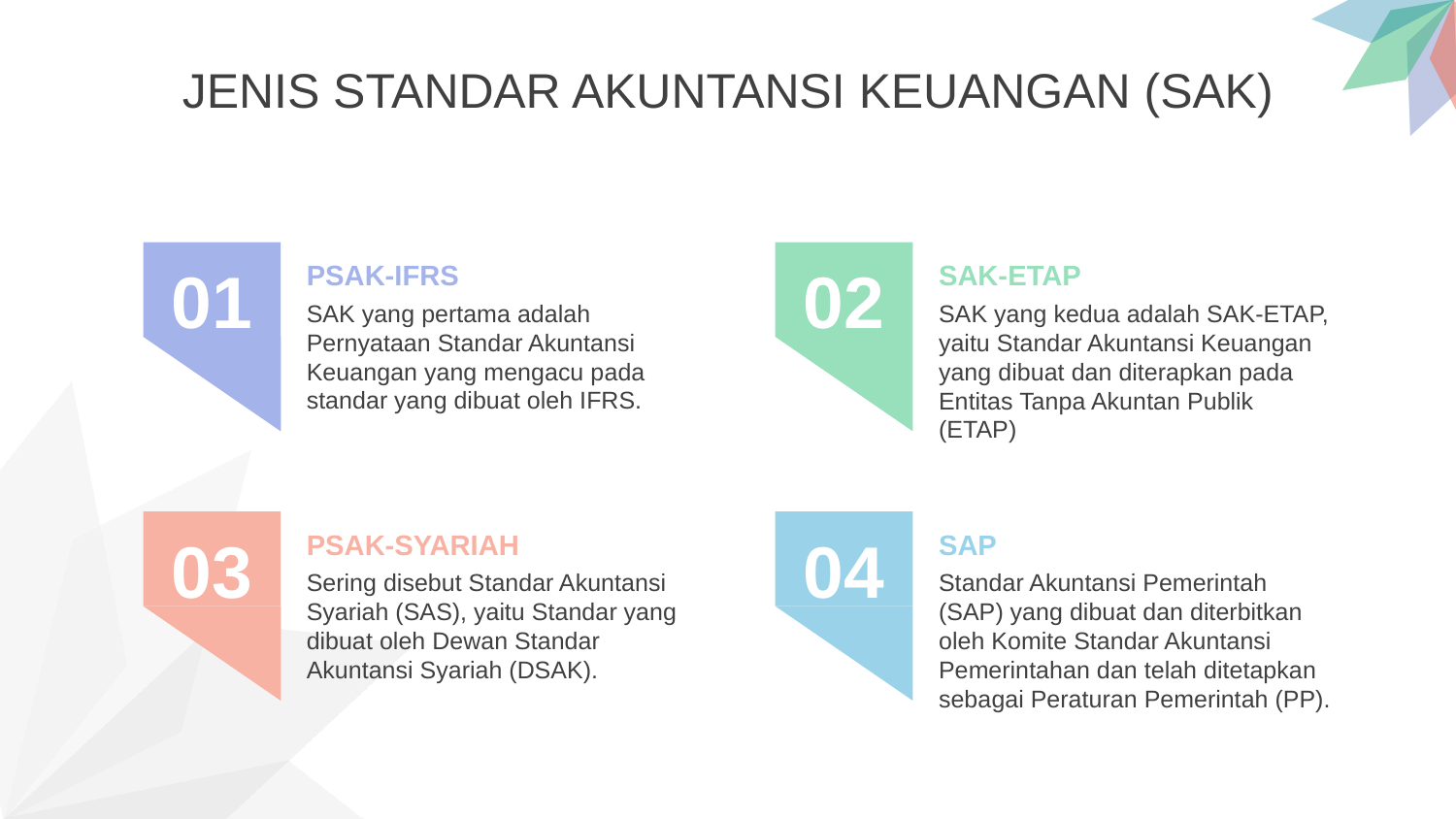

JENIS STANDAR AKUNTANSI KEUANGAN (SAK)

02
01
SAK-ETAP
SAK yang kedua adalah SAK-ETAP, yaitu Standar Akuntansi Keuangan yang dibuat dan diterapkan pada Entitas Tanpa Akuntan Publik (ETAP)
PSAK-IFRS
SAK yang pertama adalah Pernyataan Standar Akuntansi Keuangan yang mengacu pada standar yang dibuat oleh IFRS.

04
03
SAP
Standar Akuntansi Pemerintah (SAP) yang dibuat dan diterbitkan oleh Komite Standar Akuntansi Pemerintahan dan telah ditetapkan sebagai Peraturan Pemerintah (PP).
PSAK-SYARIAH
Sering disebut Standar Akuntansi Syariah (SAS), yaitu Standar yang dibuat oleh Dewan Standar Akuntansi Syariah (DSAK).